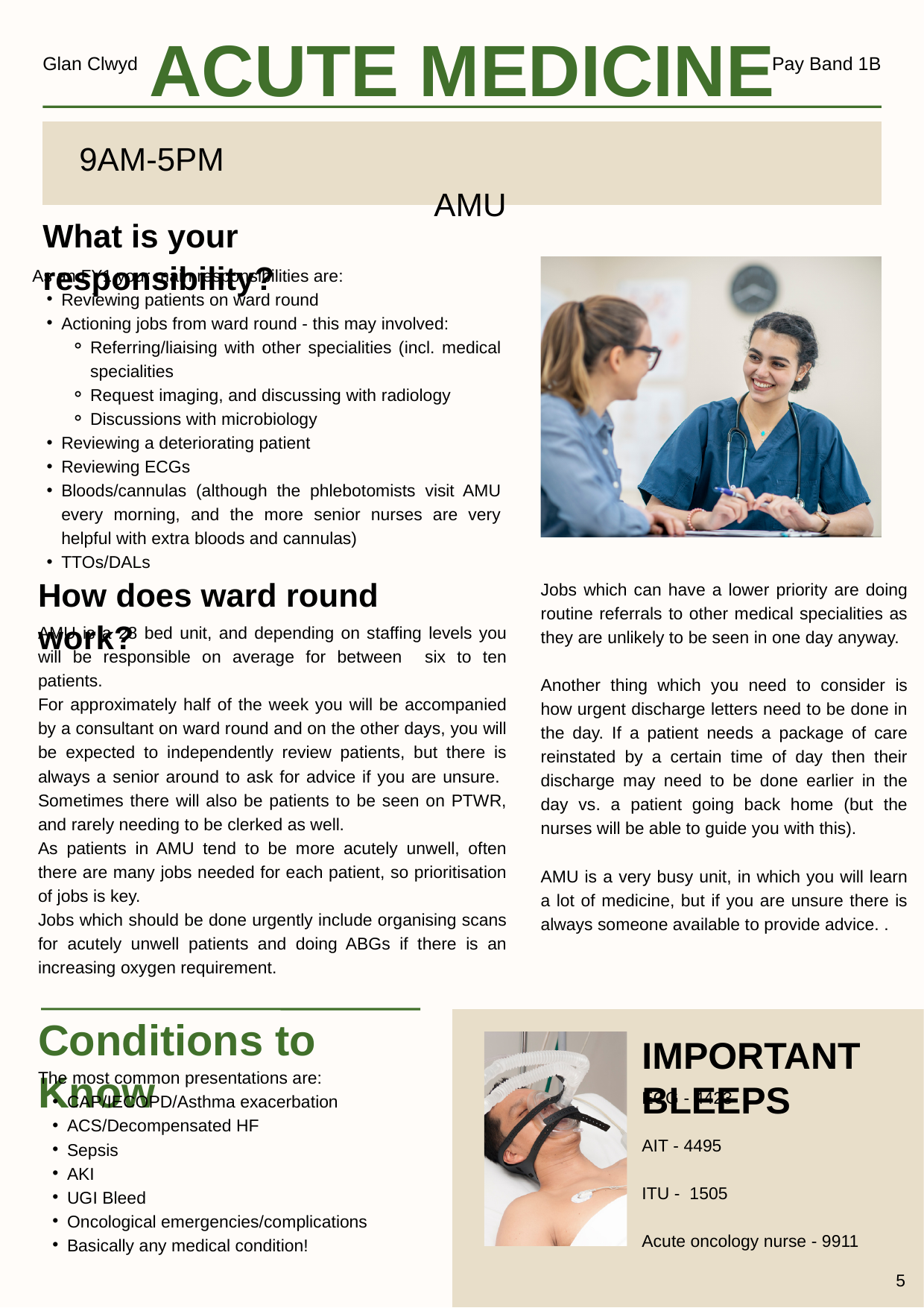

ACUTE MEDICINE
Glan Clwyd
Pay Band 1B

9AM-5PM                                                                       AMU
What is your responsibility?

As an FY1 your main responsibilities are:
Reviewing patients on ward round
Actioning jobs from ward round - this may involved:
Referring/liaising with other specialities (incl. medical specialities
Request imaging, and discussing with radiology
Discussions with microbiology
Reviewing a deteriorating patient
Reviewing ECGs
Bloods/cannulas (although the phlebotomists visit AMU every morning, and the more senior nurses are very helpful with extra bloods and cannulas)
TTOs/DALs

Jobs which can have a lower priority are doing routine referrals to other medical specialities as they are unlikely to be seen in one day anyway.

Another thing which you need to consider is how urgent discharge letters need to be done in the day. If a patient needs a package of care reinstated by a certain time of day then their discharge may need to be done earlier in the day vs. a patient going back home (but the nurses will be able to guide you with this).

AMU is a very busy unit, in which you will learn a lot of medicine, but if you are unsure there is always someone available to provide advice. .
How does ward round work?
AMU is a 28 bed unit, and depending on staffing levels you will be responsible on average for between  six to ten patients.
For approximately half of the week you will be accompanied by a consultant on ward round and on the other days, you will be expected to independently review patients, but there is always a senior around to ask for advice if you are unsure.  Sometimes there will also be patients to be seen on PTWR, and rarely needing to be clerked as well.
As patients in AMU tend to be more acutely unwell, often there are many jobs needed for each patient, so prioritisation of jobs is key.
Jobs which should be done urgently include organising scans for acutely unwell patients and doing ABGs if there is an increasing oxygen requirement.

Conditions to Know

IMPORTANT BLEEPS
The most common presentations are:
CAP/IECOPD/Asthma exacerbation
ACS/Decompensated HF
Sepsis
AKI
UGI Bleed
Oncological emergencies/complications
Basically any medical condition!

ECG - 4423

AIT - 4495

ITU -  1505

Acute oncology nurse - 9911

5